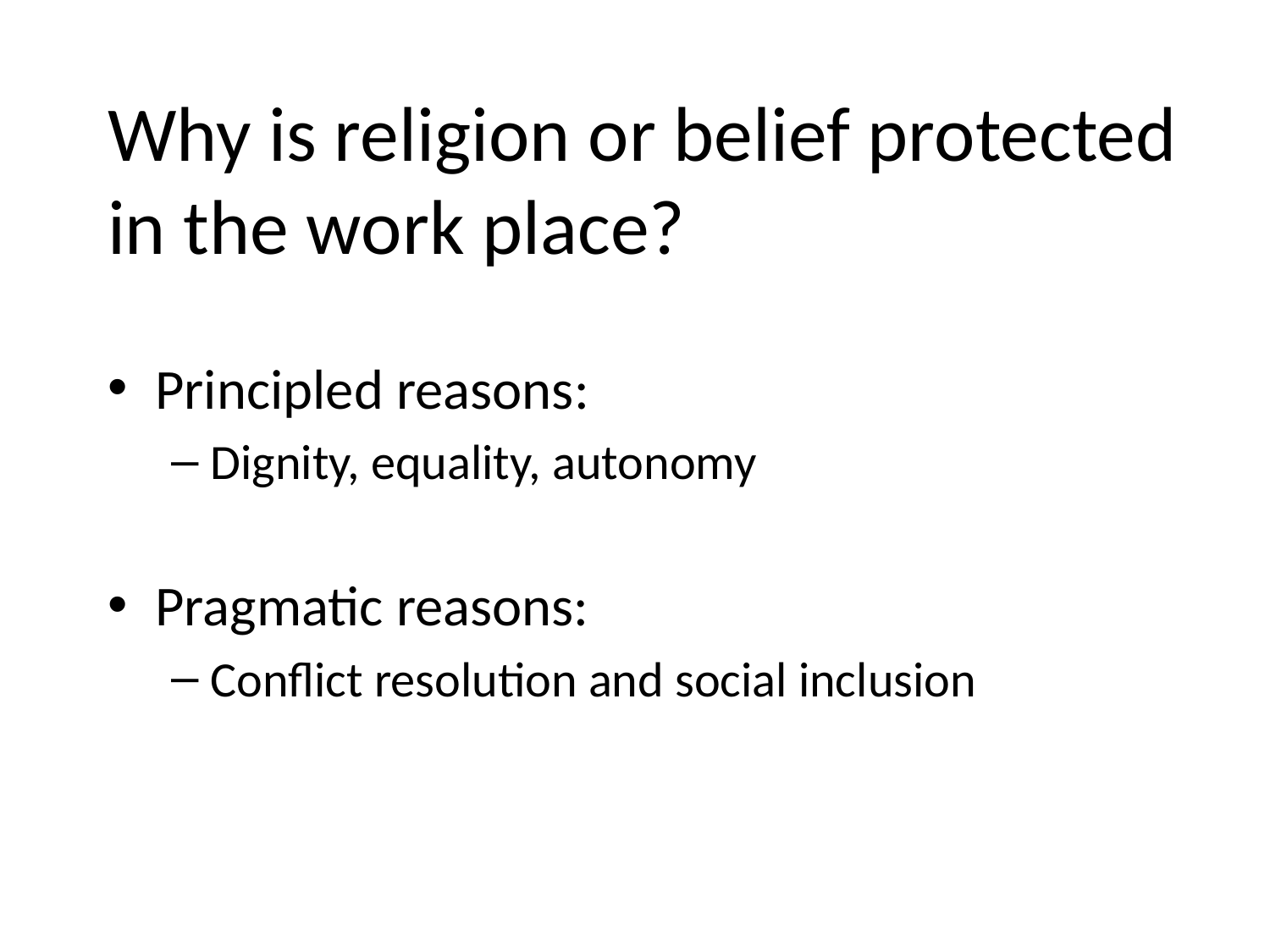

# Why is religion or belief protected in the work place?
Principled reasons:
Dignity, equality, autonomy

Pragmatic reasons:
Conflict resolution and social inclusion